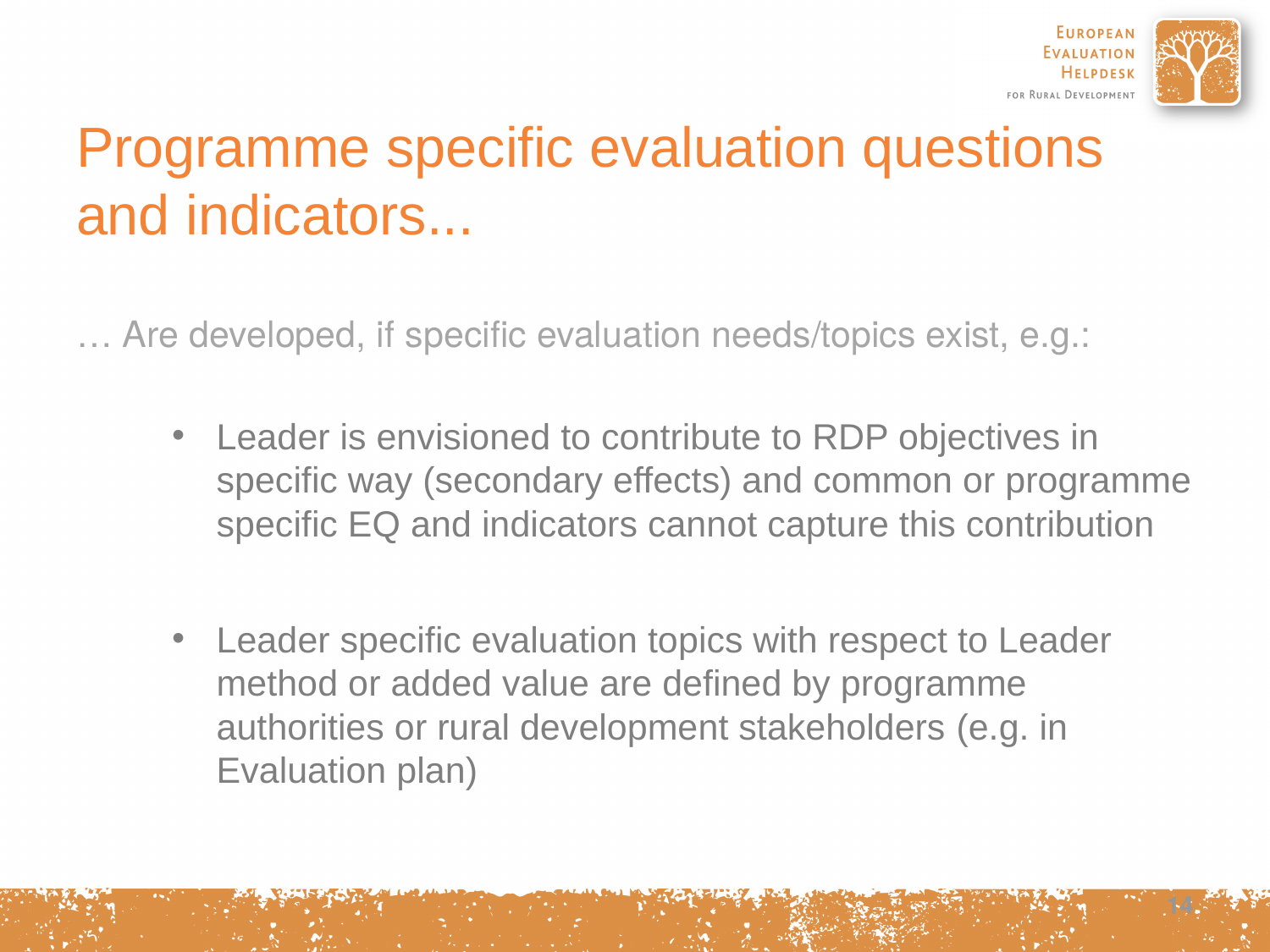

# Programme specific evaluation questions and indicators...
… Are developed, if specific evaluation needs/topics exist, e.g.:

Leader is envisioned to contribute to RDP objectives in specific way (secondary effects) and common or programme specific EQ and indicators cannot capture this contribution

Leader specific evaluation topics with respect to Leader method or added value are defined by programme authorities or rural development stakeholders (e.g. in Evaluation plan)

14